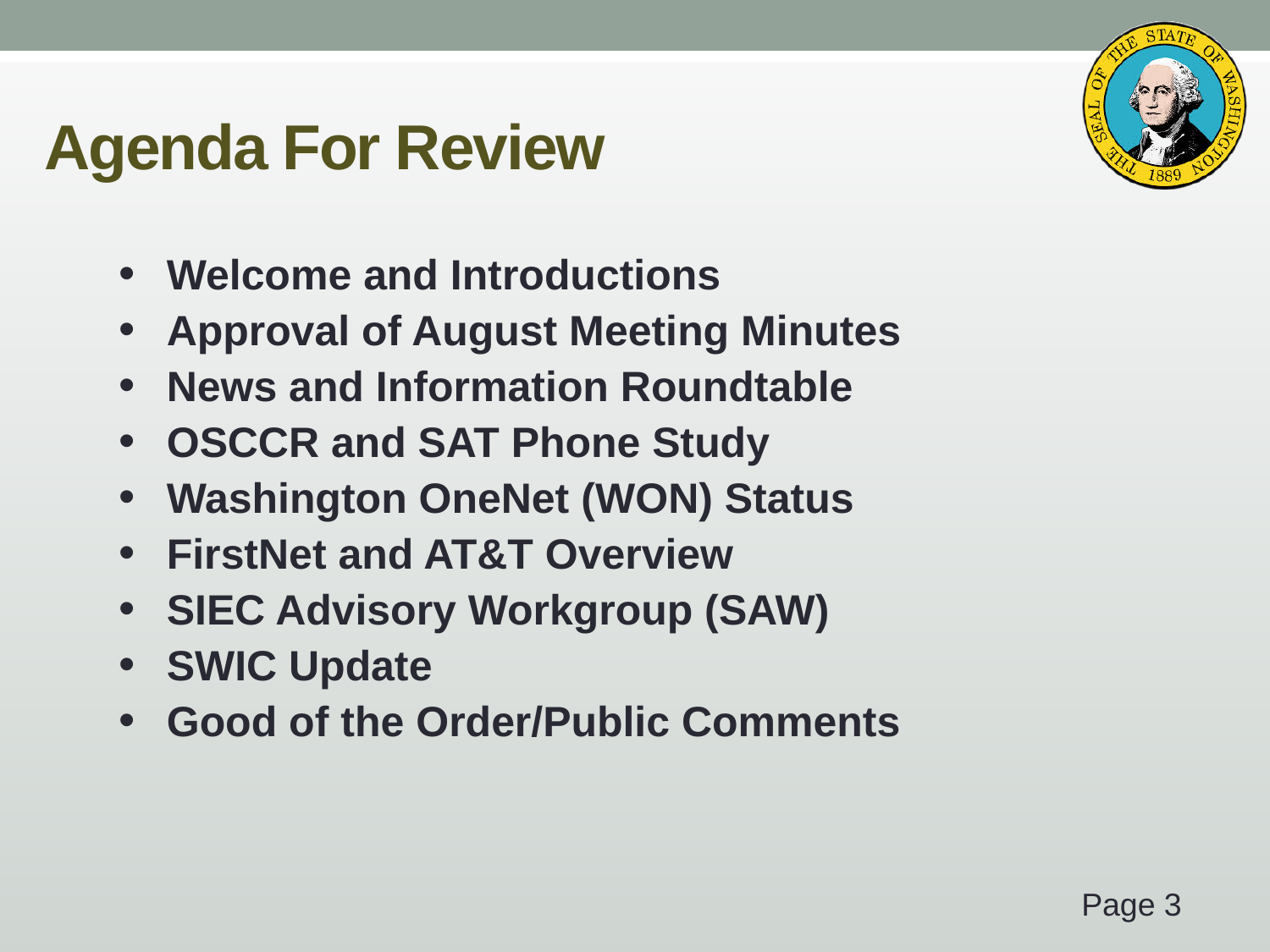

# Agenda For Review
Welcome and Introductions
Approval of August Meeting Minutes
News and Information Roundtable
OSCCR and SAT Phone Study
Washington OneNet (WON) Status
FirstNet and AT&T Overview
SIEC Advisory Workgroup (SAW)
SWIC Update
Good of the Order/Public Comments